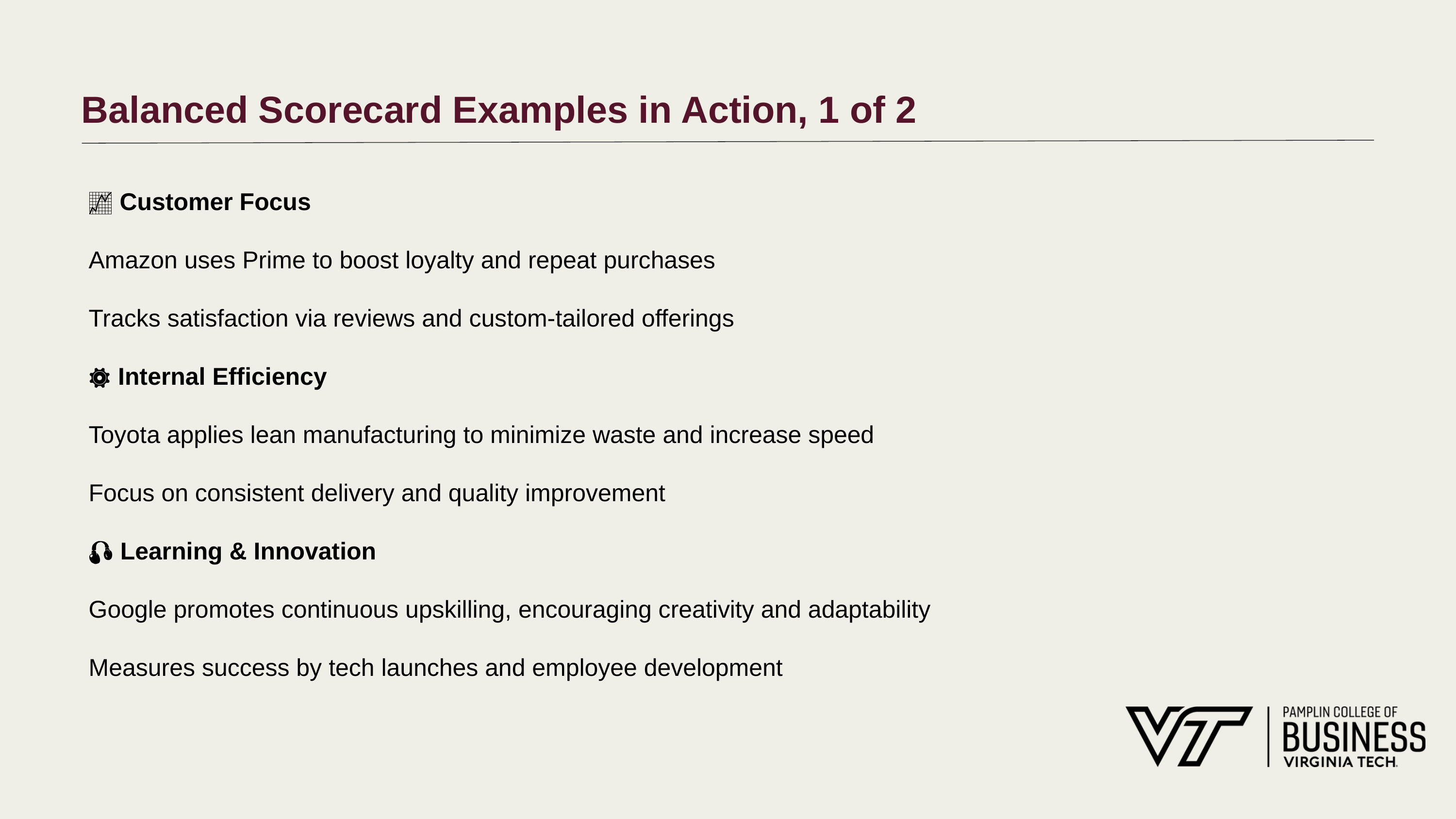

# Balanced Scorecard Examples in Action, 1 of 2
📈 Customer Focus

Amazon uses Prime to boost loyalty and repeat purchases

Tracks satisfaction via reviews and custom-tailored offerings

⚙️ Internal Efficiency

Toyota applies lean manufacturing to minimize waste and increase speed

Focus on consistent delivery and quality improvement

🎧 Learning & Innovation

Google promotes continuous upskilling, encouraging creativity and adaptability

Measures success by tech launches and employee development